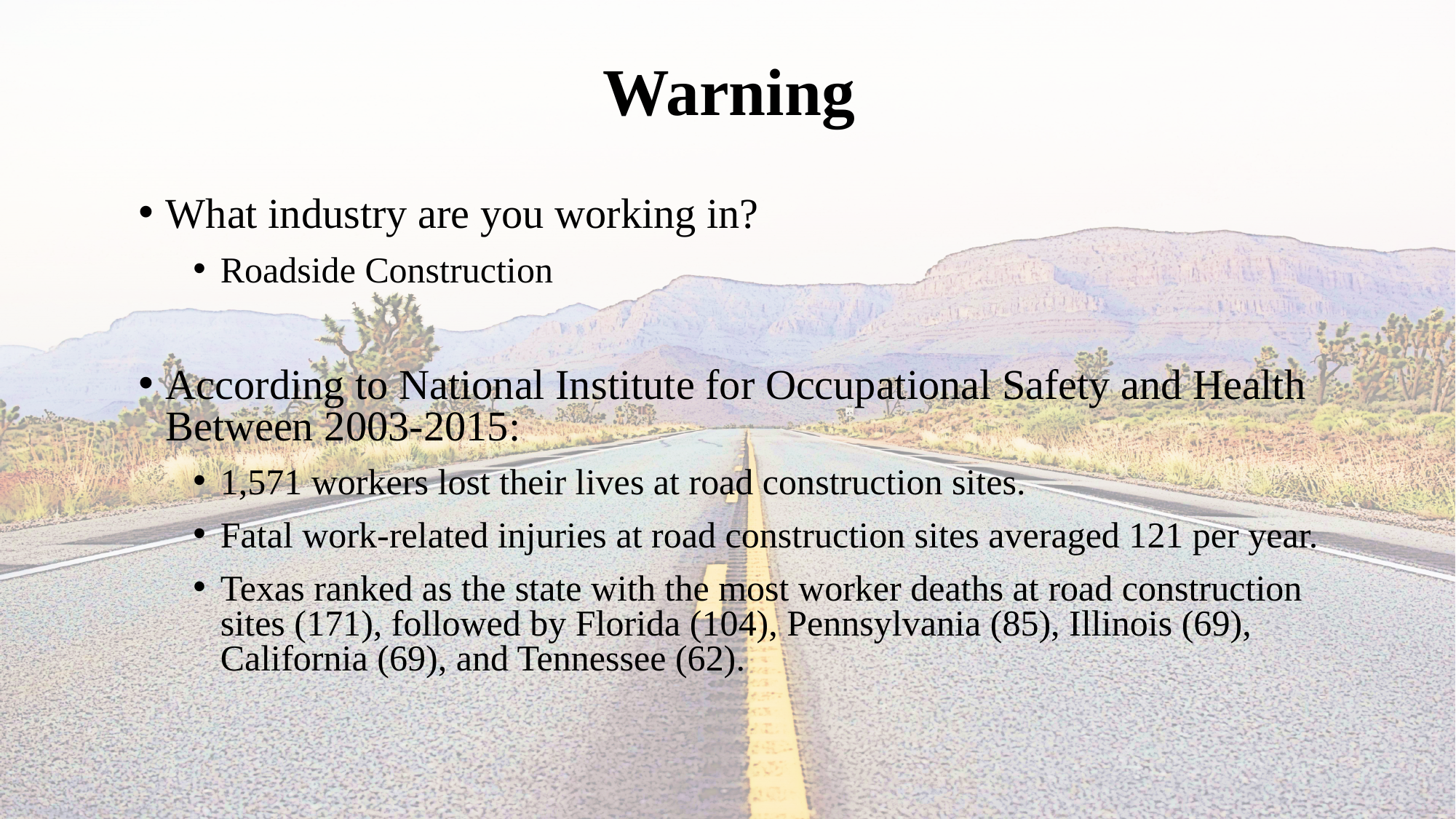

# Warning
What industry are you working in?
Roadside Construction

According to National Institute for Occupational Safety and Health Between 2003-2015:
1,571 workers lost their lives at road construction sites.
Fatal work-related injuries at road construction sites averaged 121 per year.
Texas ranked as the state with the most worker deaths at road construction sites (171), followed by Florida (104), Pennsylvania (85), Illinois (69), California (69), and Tennessee (62).